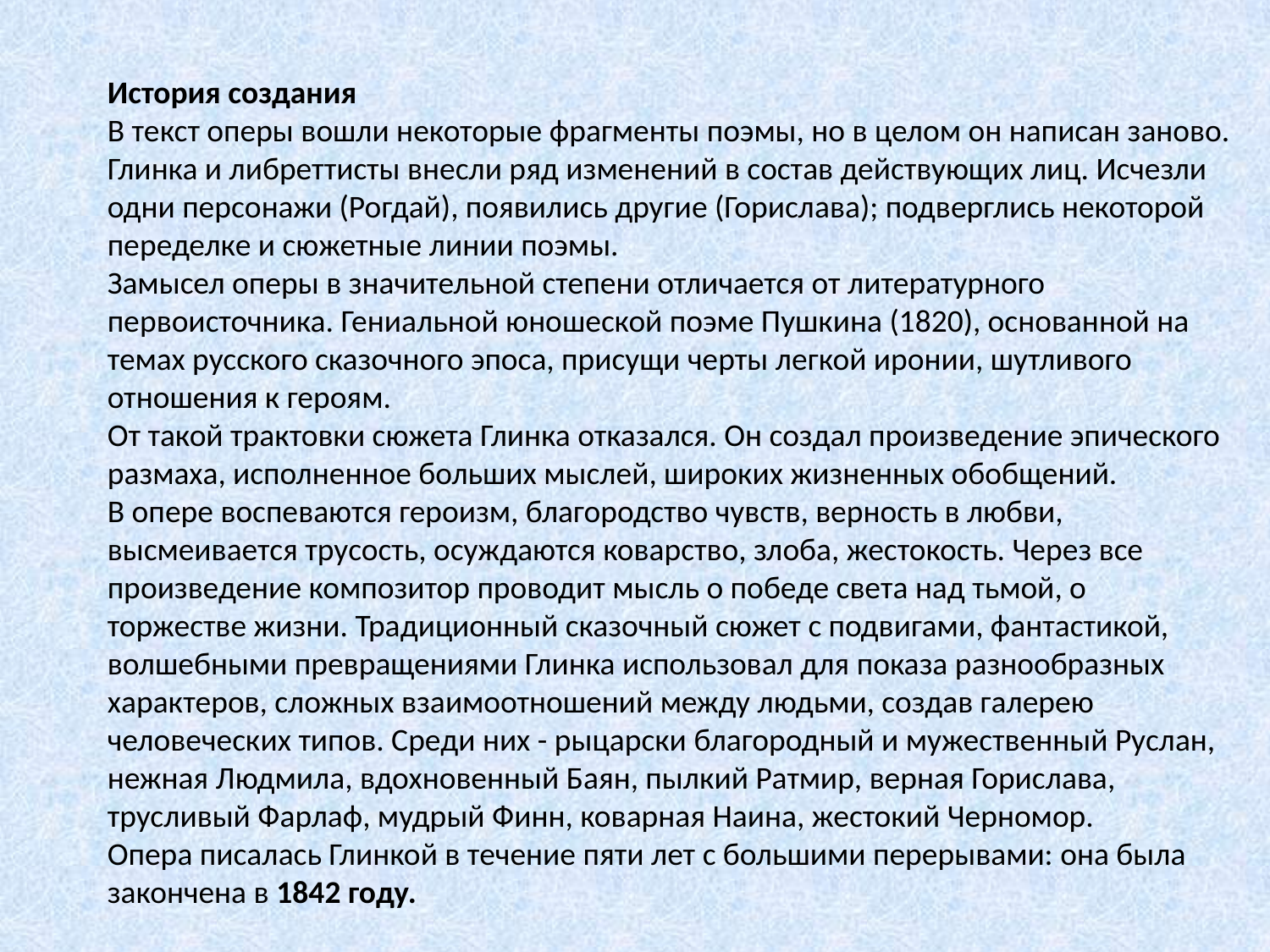

История создания
В текст оперы вошли некоторые фрагменты поэмы, но в целом он написан заново. Глинка и либреттисты внесли ряд изменений в состав действующих лиц. Исчезли одни персонажи (Рогдай), появились другие (Горислава); подверглись некоторой переделке и сюжетные линии поэмы.
Замысел оперы в значительной степени отличается от литературного первоисточника. Гениальной юношеской поэме Пушкина (1820), основанной на темах русского сказочного эпоса, присущи черты легкой иронии, шутливого отношения к героям.
От такой трактовки сюжета Глинка отказался. Он создал произведение эпического размаха, исполненное больших мыслей, широких жизненных обобщений.
В опере воспеваются героизм, благородство чувств, верность в любви, высмеивается трусость, осуждаются коварство, злоба, жестокость. Через все произведение композитор проводит мысль о победе света над тьмой, о торжестве жизни. Традиционный сказочный сюжет с подвигами, фантастикой, волшебными превращениями Глинка использовал для показа разнообразных характеров, сложных взаимоотношений между людьми, создав галерею человеческих типов. Среди них - рыцарски благородный и мужественный Руслан, нежная Людмила, вдохновенный Баян, пылкий Ратмир, верная Горислава, трусливый Фарлаф, мудрый Финн, коварная Наина, жестокий Черномор.
Опера писалась Глинкой в течение пяти лет с большими перерывами: она была закончена в 1842 году.